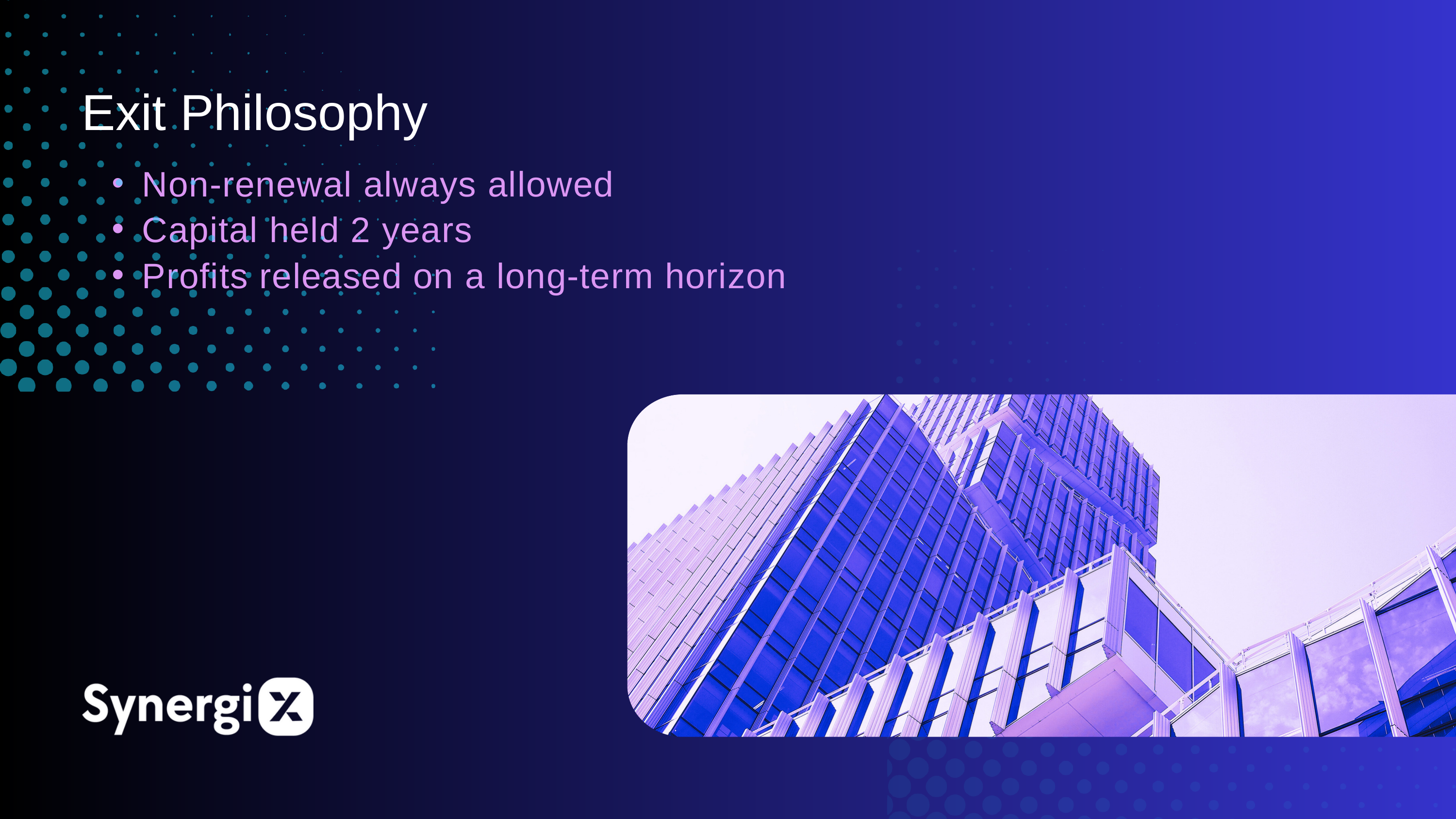

Exit Philosophy
Non-renewal always allowed
Capital held 2 years
Profits released on a long-term horizon